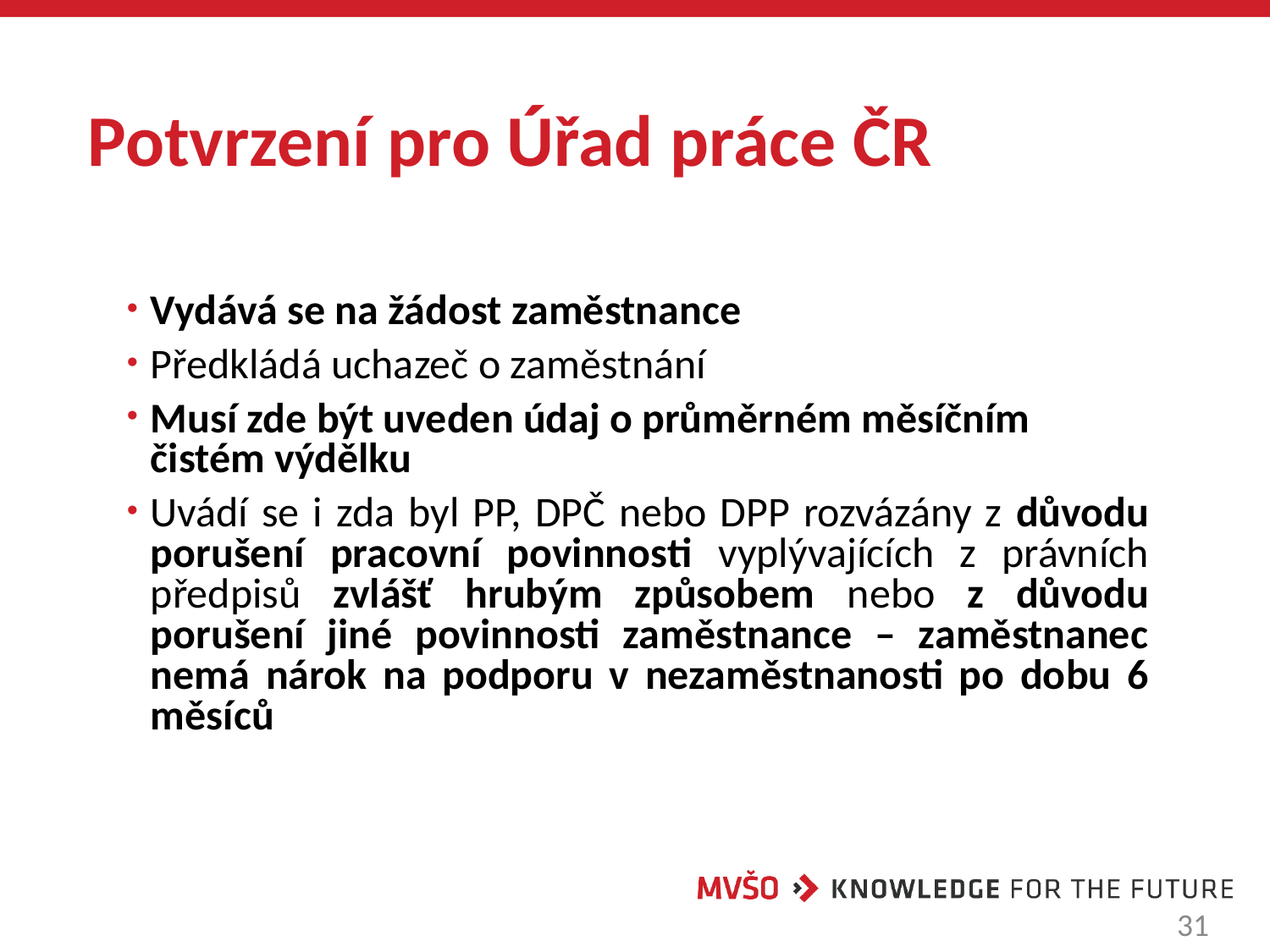

# Potvrzení pro Úřad práce ČR
Vydává se na žádost zaměstnance
Předkládá uchazeč o zaměstnání
Musí zde být uveden údaj o průměrném měsíčním čistém výdělku
Uvádí se i zda byl PP, DPČ nebo DPP rozvázány z důvodu porušení pracovní povinnosti vyplývajících z právních předpisů zvlášť hrubým způsobem nebo z důvodu porušení jiné povinnosti zaměstnance – zaměstnanec nemá nárok na podporu v nezaměstnanosti po dobu 6 měsíců
31